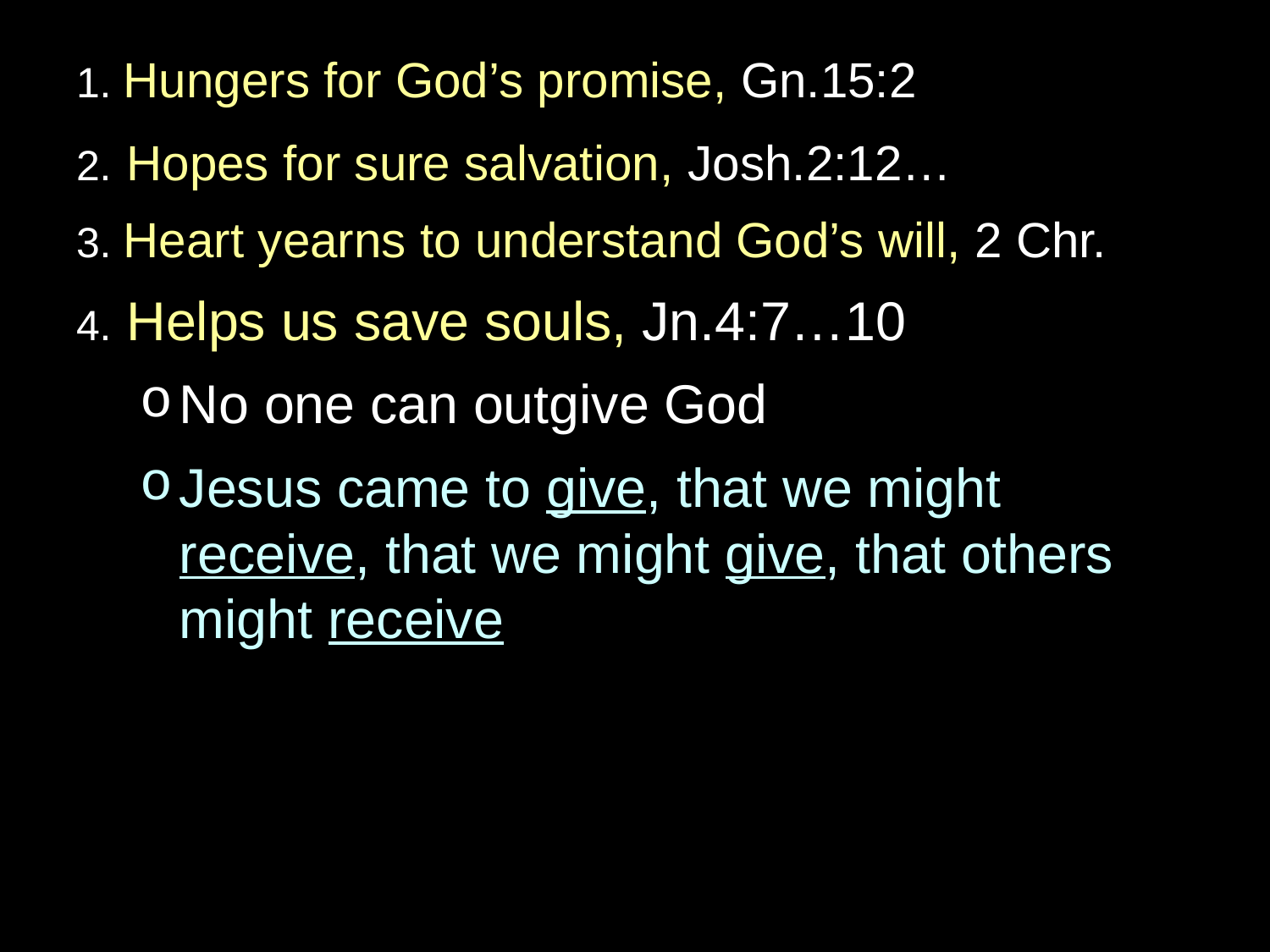

1. Hungers for God’s promise, Gn.15:2
2. Hopes for sure salvation, Josh.2:12…
3. Heart yearns to understand God’s will, 2 Chr.
4. Helps us save souls, Jn.4:7…10
No one can outgive God
Jesus came to give, that we might receive, that we might give, that others might receive